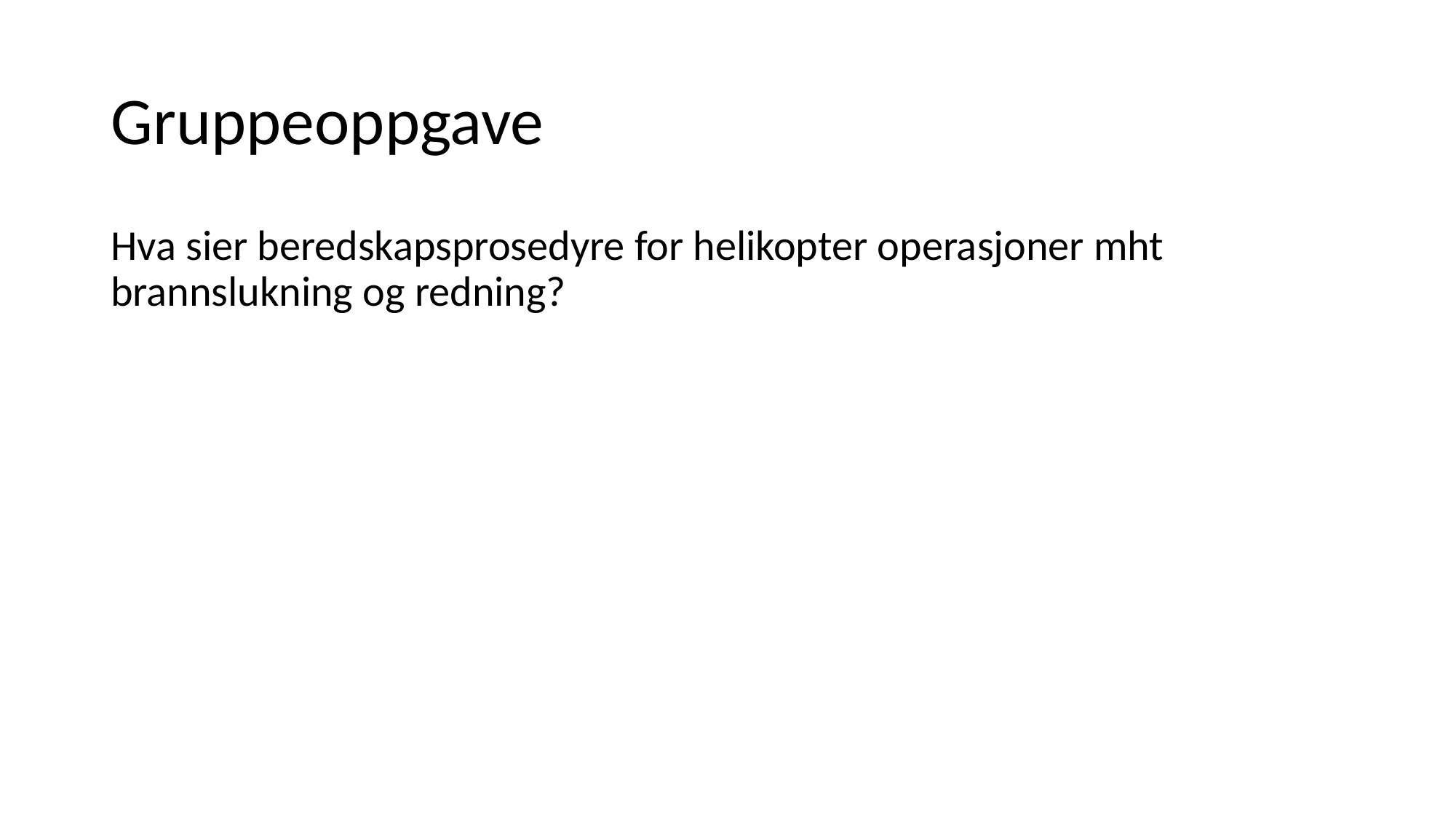

# Gruppeoppgave
Hva sier beredskapsprosedyre for helikopter operasjoner mht brannslukning og redning?